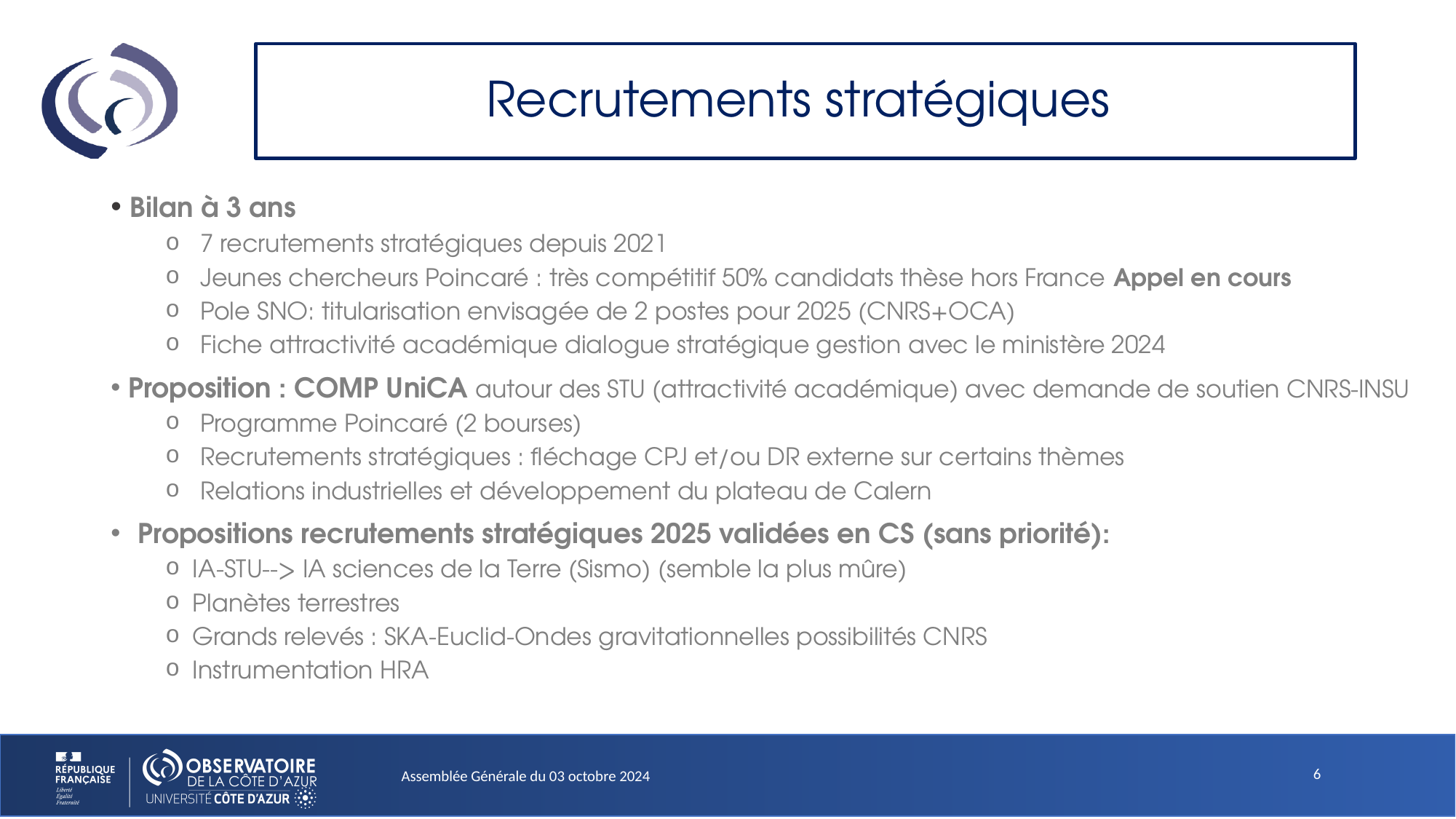

# Recrutements stratégiques
 Bilan à 3 ans
   7 recrutements stratégiques depuis 2021
   Jeunes chercheurs Poincaré : très compétitif 50% candidats thèse hors France Appel en cours
   Pole SNO: titularisation envisagée de 2 postes pour 2025 (CNRS+OCA)
   Fiche attractivité académique dialogue stratégique gestion avec le ministère 2024
 Proposition : COMP UniCA autour des STU (attractivité académique) avec demande de soutien CNRS-INSU
   Programme Poincaré (2 bourses)
   Recrutements stratégiques : fléchage CPJ et/ou DR externe sur certains thèmes
   Relations industrielles et développement du plateau de Calern
Propositions recrutements stratégiques 2025 validées en CS (sans priorité):
IA-STU--> IA sciences de la Terre (Sismo) (semble la plus mûre)
Planètes terrestres
Grands relevés : SKA-Euclid-Ondes gravitationnelles possibilités CNRS
Instrumentation HRA

Assemblée Générale du 03 octobre 2024